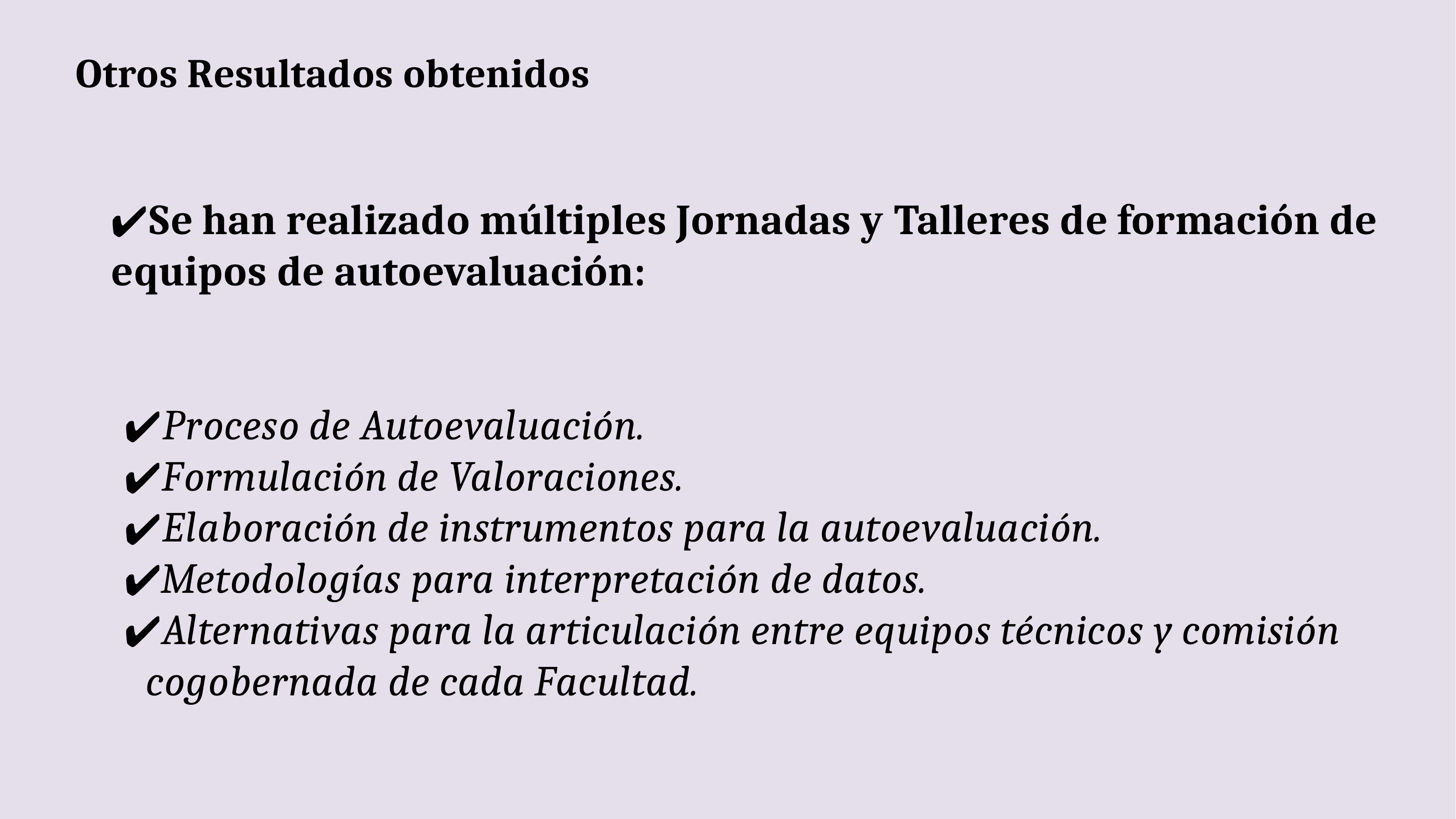

# Otros Resultados obtenidos

Se han realizado múltiples Jornadas y Talleres de formación de equipos de autoevaluación:

Proceso de Autoevaluación.
Formulación de Valoraciones.
Elaboración de instrumentos para la autoevaluación.
Metodologías para interpretación de datos.
Alternativas para la articulación entre equipos técnicos y comisión cogobernada de cada Facultad.